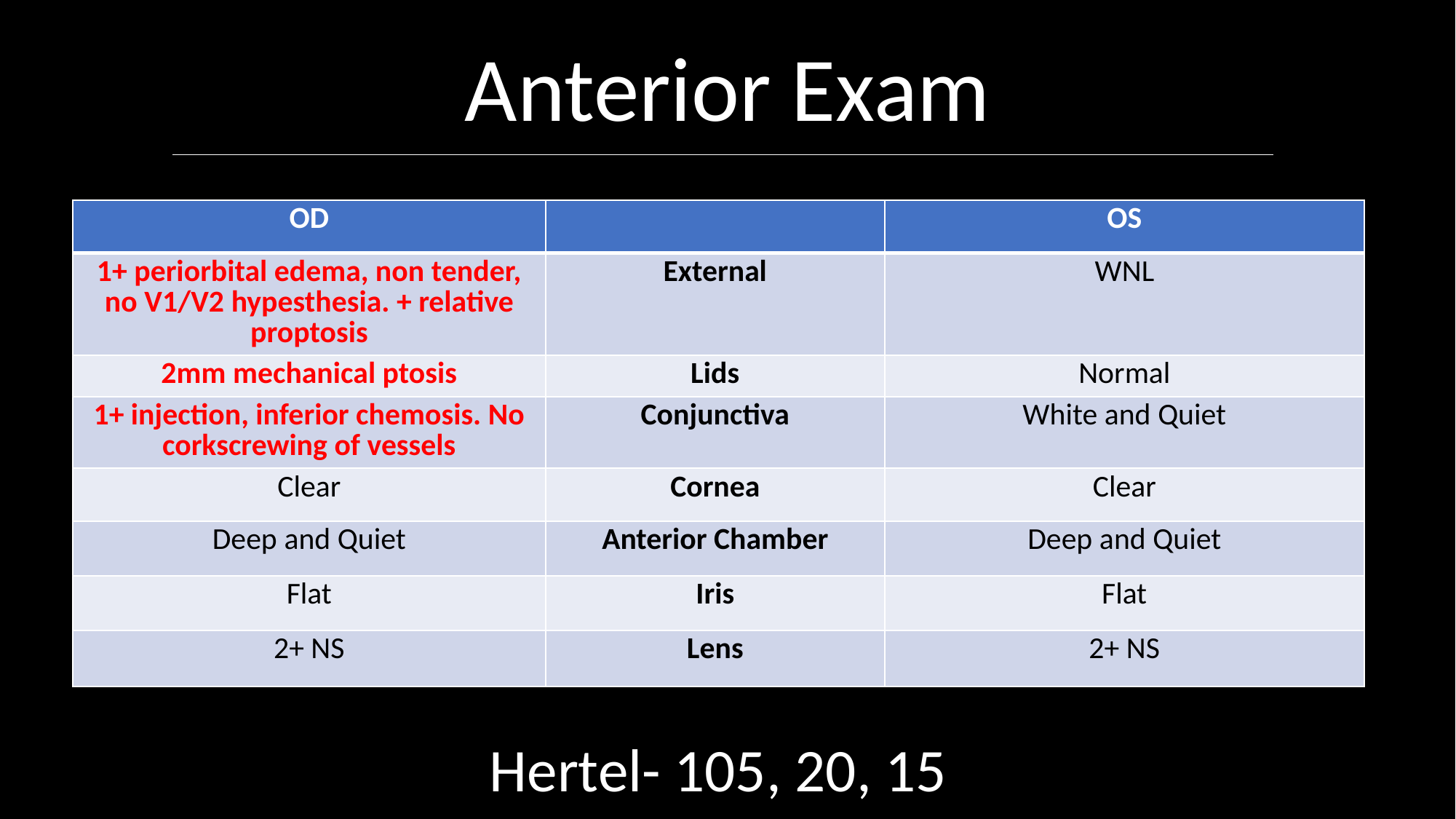

Anterior Exam
| OD |  | OS |
| --- | --- | --- |
| 1+ periorbital edema, non tender, no V1/V2 hypesthesia. + relative proptosis | External | WNL |
| 2mm mechanical ptosis | Lids | Normal |
| 1+ injection, inferior chemosis. No corkscrewing of vessels | Conjunctiva | White and Quiet |
| Clear | Cornea | Clear |
| Deep and Quiet | Anterior Chamber | Deep and Quiet |
| Flat | Iris | Flat |
| 2+ NS | Lens | 2+ NS |
Hertel- 105, 20, 15